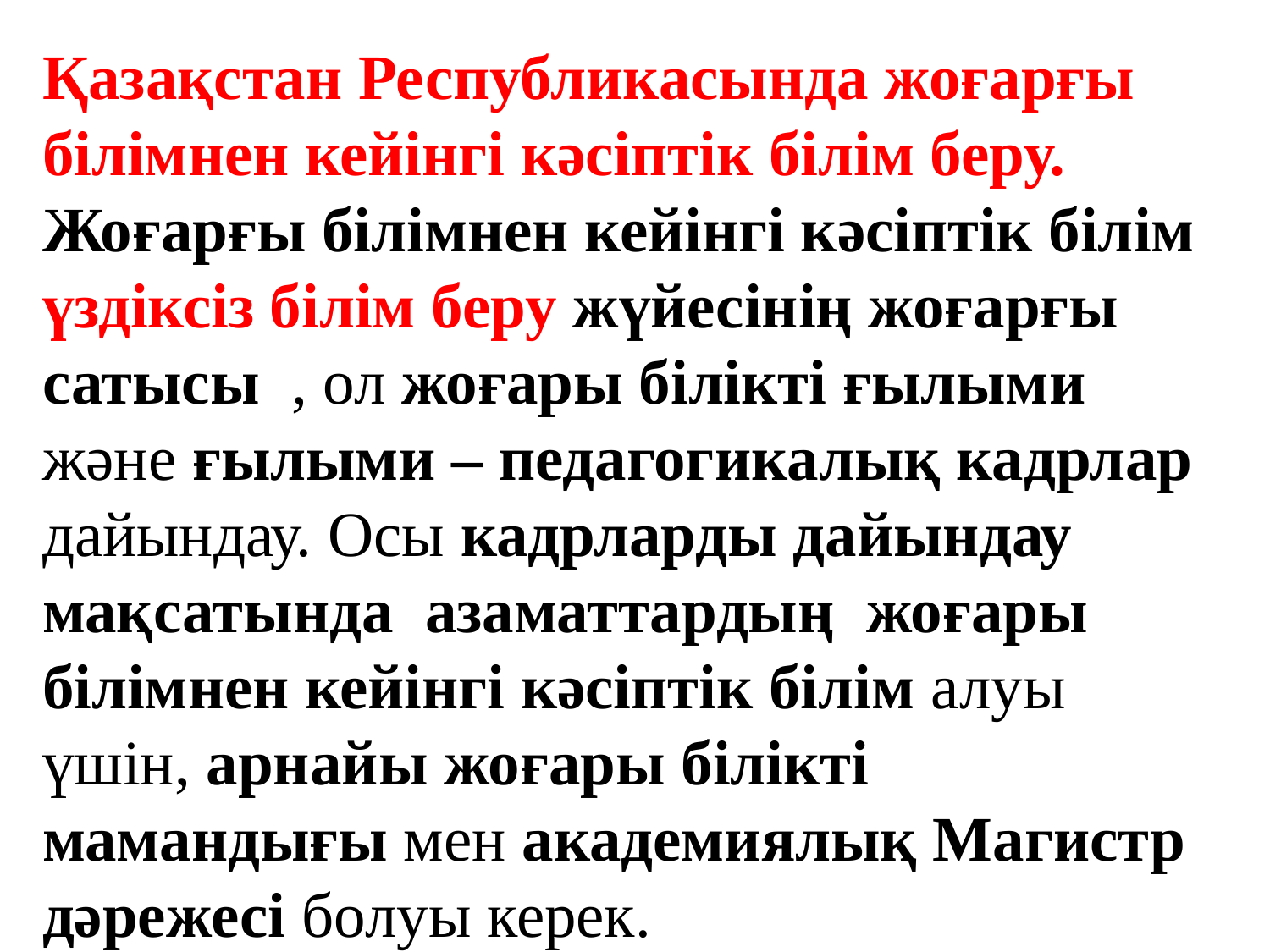

Қазақстан Республикасында жоғарғы білімнен кейінгі кәсіптік білім беру.
Жоғарғы білімнен кейінгі кәсіптік білім үздіксіз білім беру жүйесінің жоғарғы сатысы  , ол жоғары білікті ғылыми  және ғылыми – педагогикалық кадрлар дайындау. Осы кадрларды дайындау   мақсатында  азаматтардың  жоғары білімнен кейінгі кәсіптік білім алуы үшін, арнайы жоғары білікті мамандығы мен академиялық Магистр дәрежесі болуы керек.